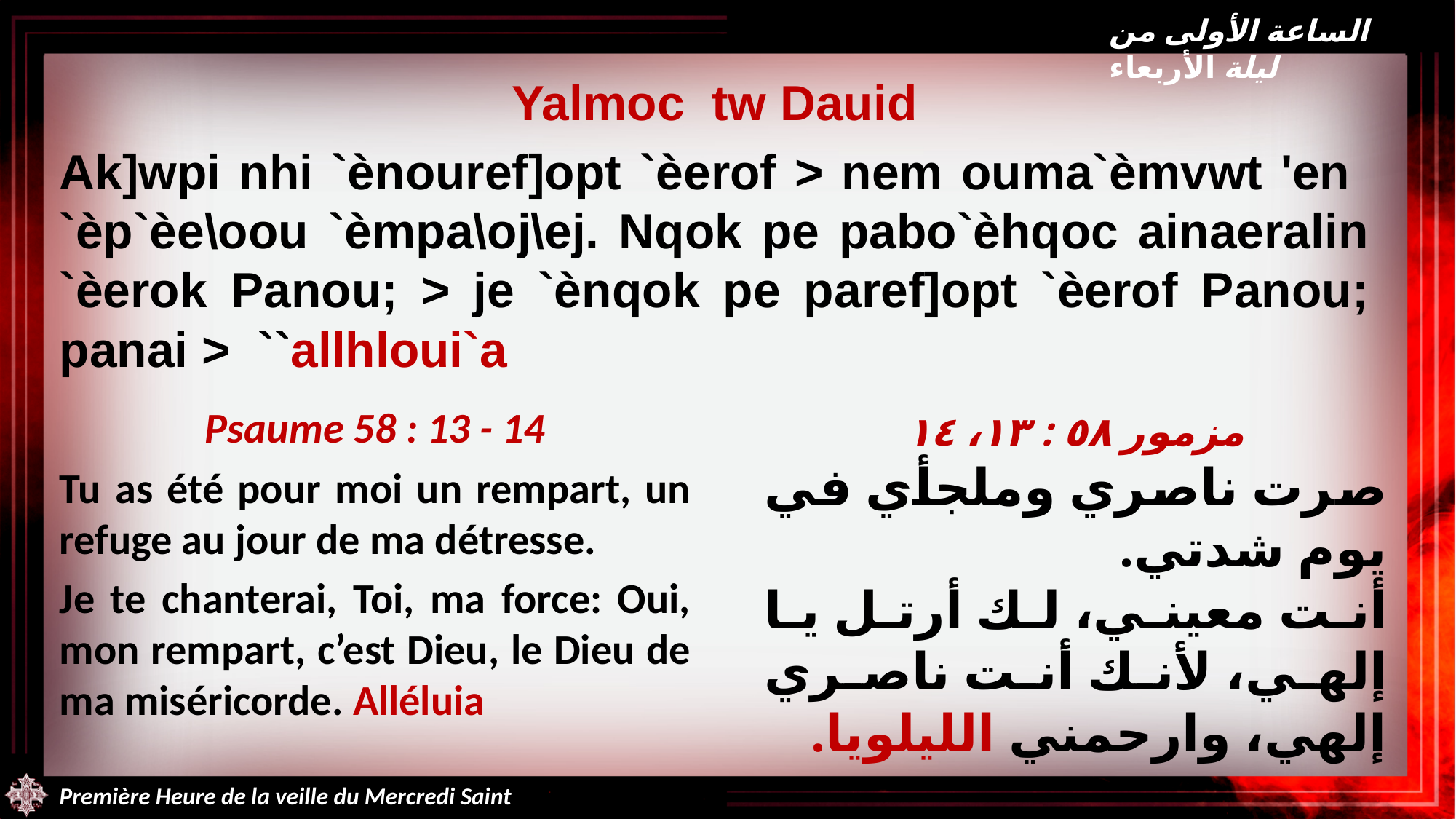

الساعة الأولى من ليلة الأربعاء
Yalmoc  tw Dauid
Ak]wpi nhi `ènouref]opt `èerof > nem ouma`èmvwt 'en  `èp`èe\oou `èmpa\oj\ej. Nqok pe pabo`èhqoc ainaeralin `èerok Panou; > je `ènqok pe paref]opt `èerof Panou; panai >  ``allhloui`a
Psaume 58 : 13 - 14
Tu as été pour moi un rempart, un refuge au jour de ma détresse.
Je te chanterai, Toi, ma force: Oui, mon rempart, c’est Dieu, le Dieu de ma miséricorde. Alléluia
مزمور ٥٨ : ١٣، ١٤
صرت ناصري وملجأي في يوم شدتي.
أنت معيني، لك أرتل يا إلهي، لأنك أنت ناصري إلهي، وارحمني الليلويا.

Première Heure de la veille du Mercredi Saint